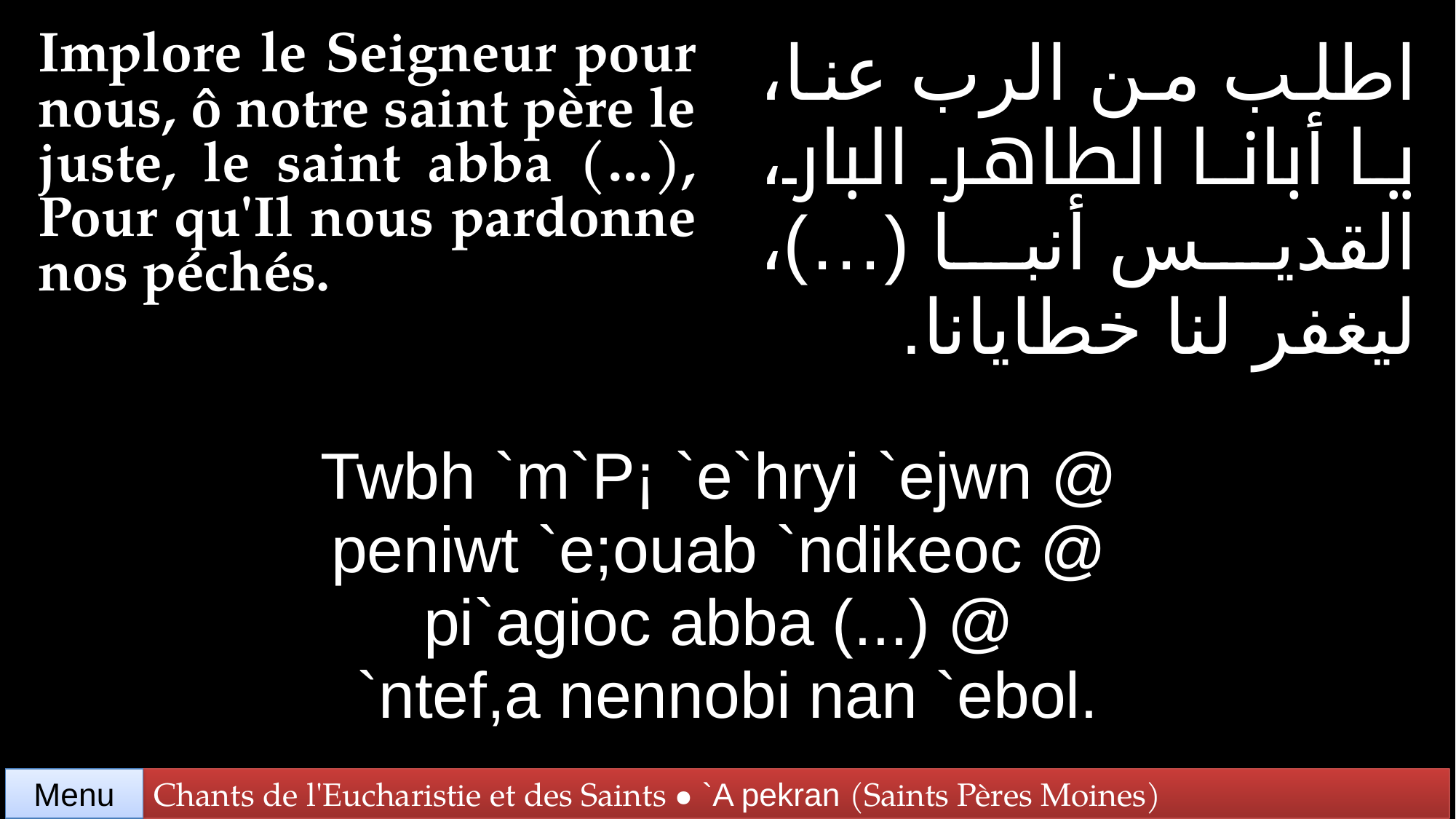

| Implore le Seigneur pour nous, ô notre saint père le juste, le saint abba (…), Pour qu'Il nous pardonne nos péchés. |  | اطلب من الرب عنا، يا أبانا الطاهر البار، القديس أنبا (…)، ليغفر لنا خطايانا. |
| --- | --- | --- |
|  |  |  |
| Twbh `m`P¡ `e`hryi `ejwn @ peniwt `e;ouab `ndikeoc @ pi`agioc abba (...) @ `ntef,a nennobi nan `ebol. |  |  |
Chants de l'Eucharistie et des Saints • `A pekran (Saints Pères Moines)
Menu